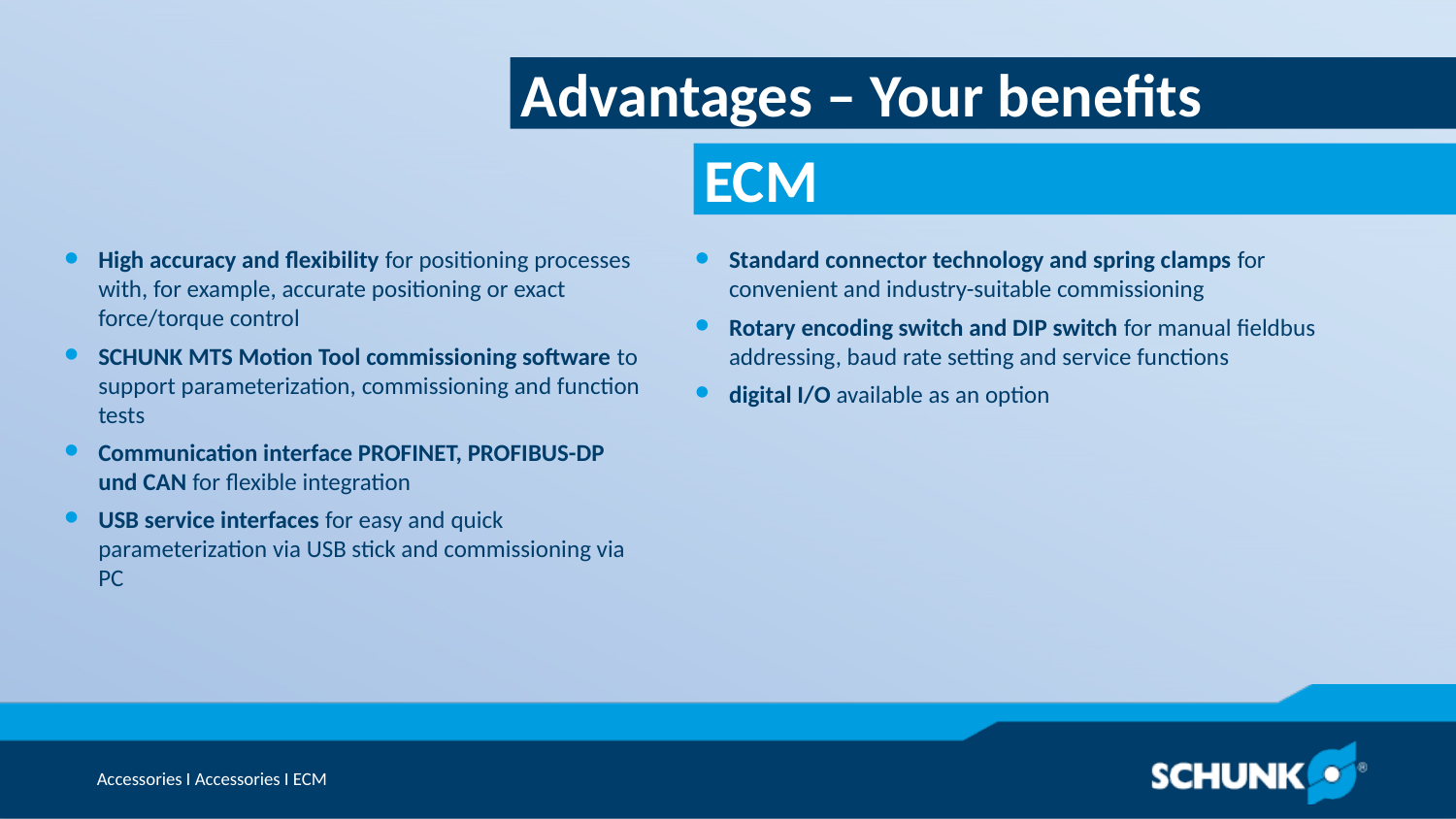

Advantages – Your benefits
High accuracy and flexibility for positioning processes with, for example, accurate positioning or exact force/torque control
SCHUNK MTS Motion Tool commissioning software to support parameterization, commissioning and function tests
Communication interface PROFINET, PROFIBUS-DP und CAN for flexible integration
USB service interfaces for easy and quick parameterization via USB stick and commissioning via PC
Standard connector technology and spring clamps for convenient and industry-suitable commissioning
Rotary encoding switch and DIP switch for manual fieldbus addressing, baud rate setting and service functions
digital I/O available as an option